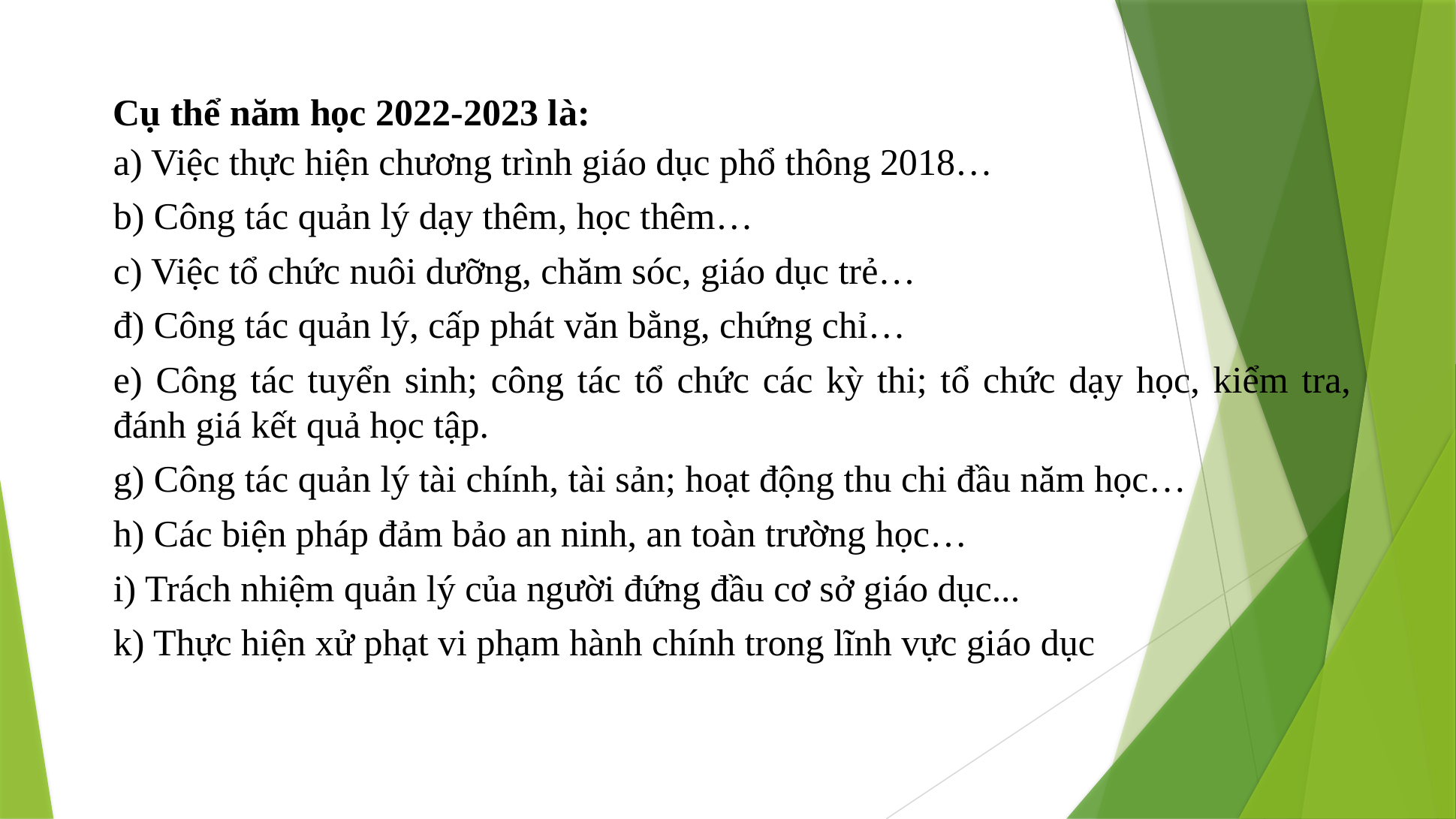

Cụ thể năm học 2022-2023 là:
a) Việc thực hiện chương trình giáo dục phổ thông 2018…
b) Công tác quản lý dạy thêm, học thêm…
c) Việc tổ chức nuôi dưỡng, chăm sóc, giáo dục trẻ…
đ) Công tác quản lý, cấp phát văn bằng, chứng chỉ…
e) Công tác tuyển sinh; công tác tổ chức các kỳ thi; tổ chức dạy học, kiểm tra, đánh giá kết quả học tập.
g) Công tác quản lý tài chính, tài sản; hoạt động thu chi đầu năm học…
h) Các biện pháp đảm bảo an ninh, an toàn trường học…
i) Trách nhiệm quản lý của người đứng đầu cơ sở giáo dục...
k) Thực hiện xử phạt vi phạm hành chính trong lĩnh vực giáo dục